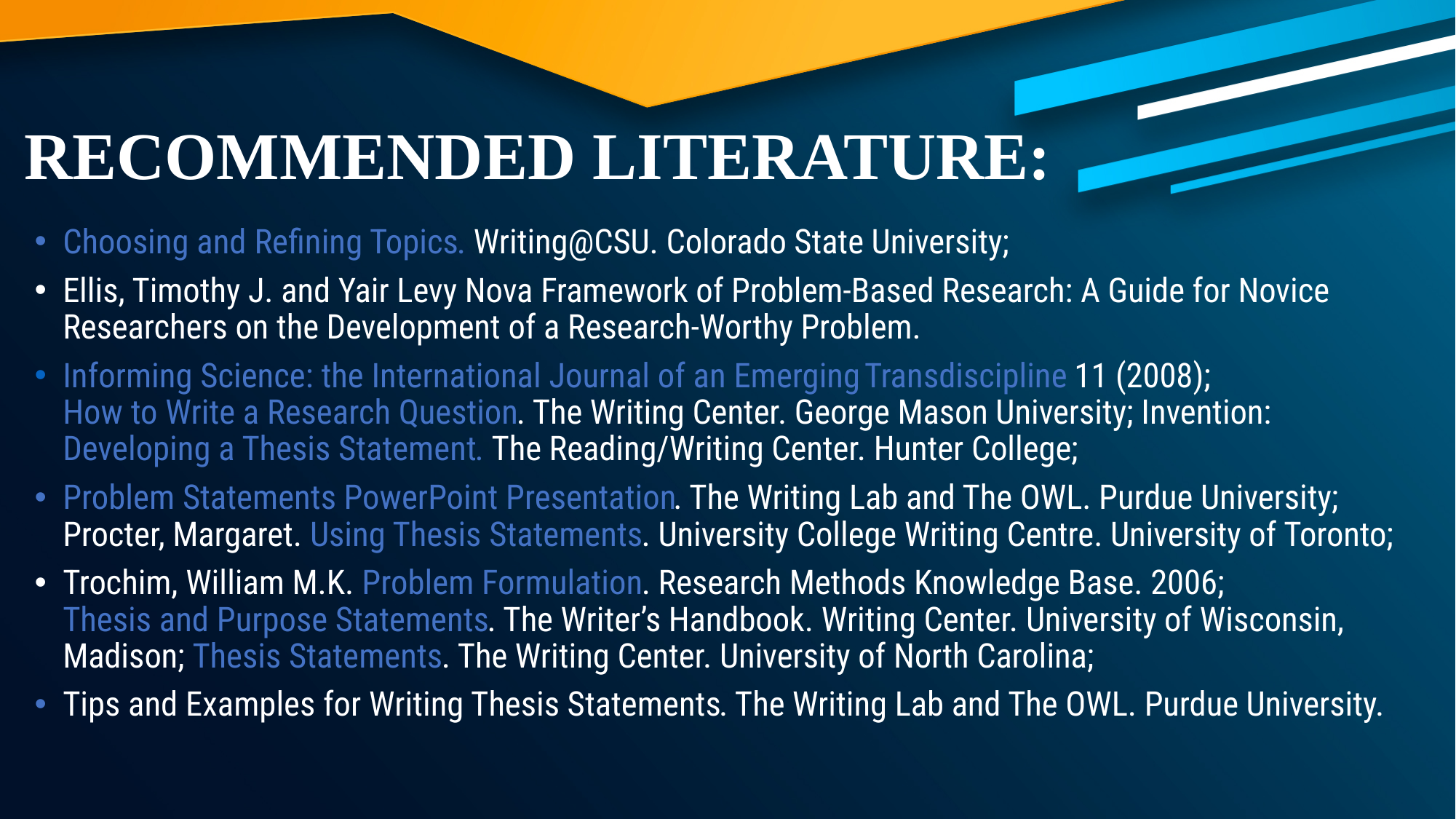

# RECOMMENDED LITERATURE:
Choosing and Refining Topics. Writing@CSU. Colorado State University;
Ellis, Timothy J. and Yair Levy Nova Framework of Problem-Based Research: A Guide for Novice Researchers on the Development of a Research-Worthy Problem.
Informing Science: the International Journal of an Emerging Transdiscipline 11 (2008); How to Write a Research Question. The Writing Center. George Mason University; Invention: Developing a Thesis Statement. The Reading/Writing Center. Hunter College;
Problem Statements PowerPoint Presentation. The Writing Lab and The OWL. Purdue University; Procter, Margaret. Using Thesis Statements. University College Writing Centre. University of Toronto;
Trochim, William M.K. Problem Formulation. Research Methods Knowledge Base. 2006; Thesis and Purpose Statements. The Writer’s Handbook. Writing Center. University of Wisconsin, Madison; Thesis Statements. The Writing Center. University of North Carolina;
Tips and Examples for Writing Thesis Statements. The Writing Lab and The OWL. Purdue University.